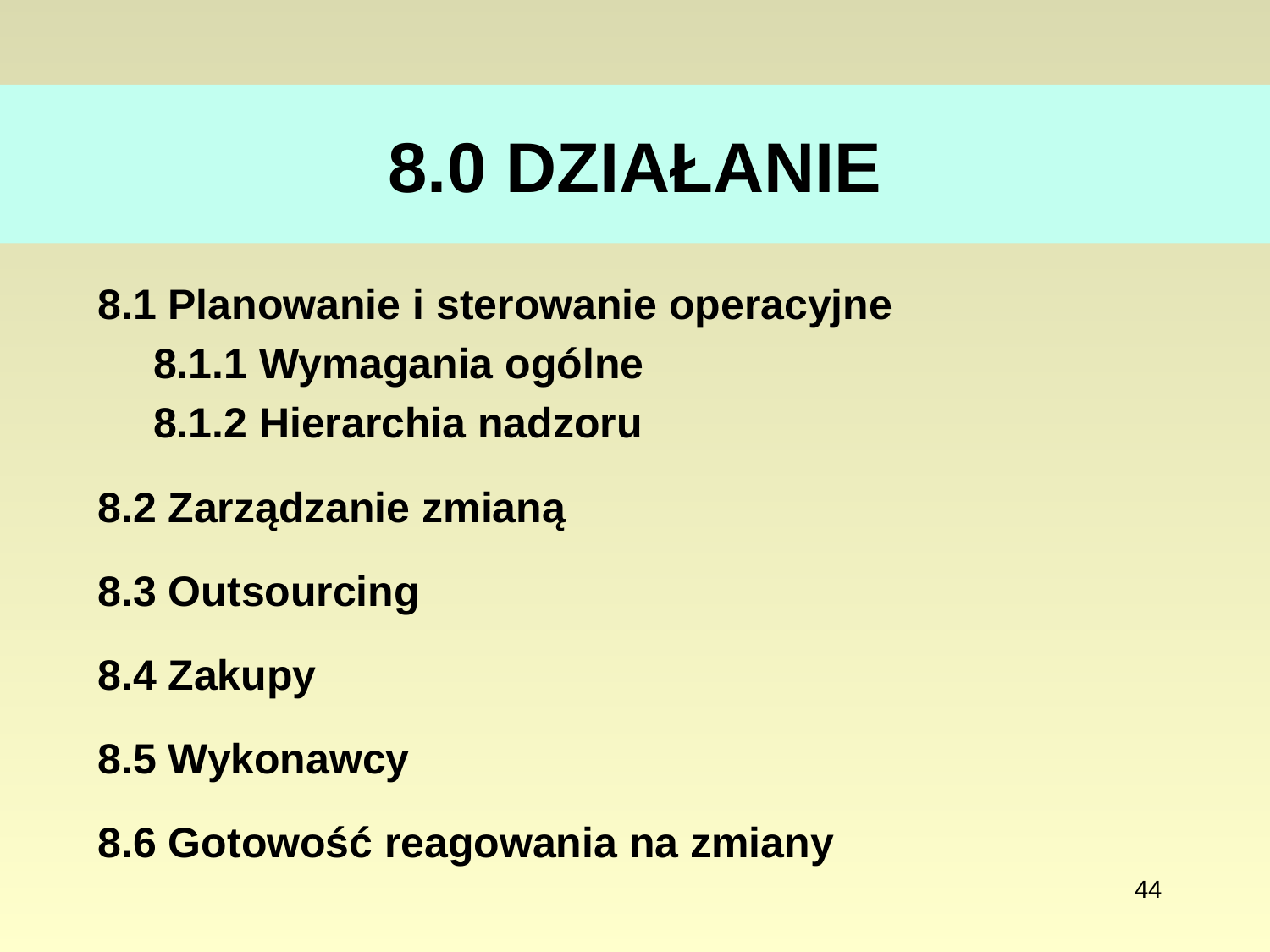

# 8.0 DZIAŁANIE
8.1 Planowanie i sterowanie operacyjne
8.1.1 Wymagania ogólne
8.1.2 Hierarchia nadzoru

8.2 Zarządzanie zmianą

8.3 Outsourcing

8.4 Zakupy

8.5 Wykonawcy

8.6 Gotowość reagowania na zmiany

44